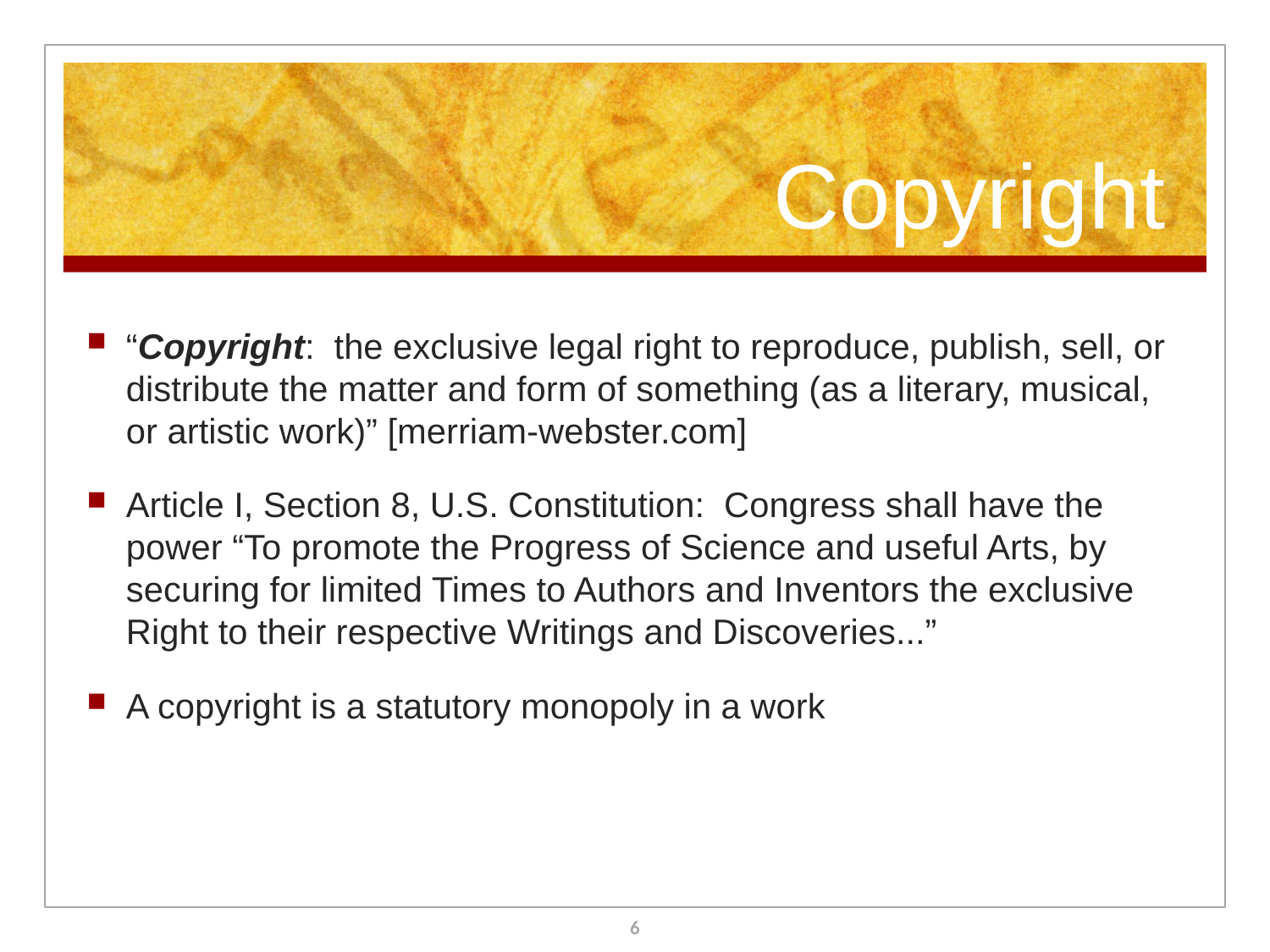

# Copyright
“Copyright:  the exclusive legal right to reproduce, publish, sell, or distribute the matter and form of something (as a literary, musical, or artistic work)” [merriam-webster.com]
Article I, Section 8, U.S. Constitution:  Congress shall have the power “To promote the Progress of Science and useful Arts, by securing for limited Times to Authors and Inventors the exclusive Right to their respective Writings and Discoveries...”
A copyright is a statutory monopoly in a work